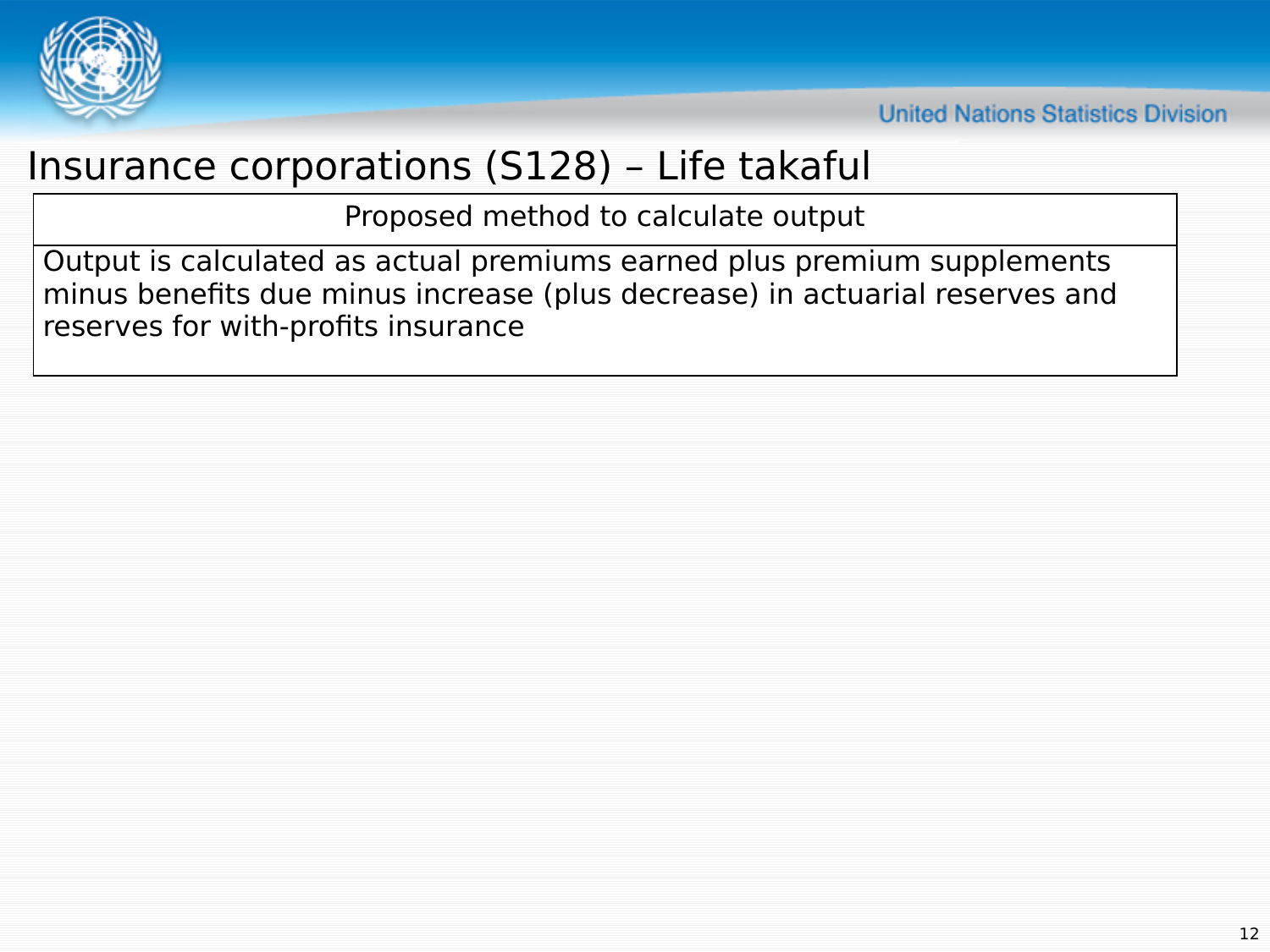

Insurance corporations (S128) – Life takaful

| Proposed method to calculate output |
| --- |
| Output is calculated as actual premiums earned plus premium supplements minus benefits due minus increase (plus decrease) in actuarial reserves and reserves for with-profits insurance |
12